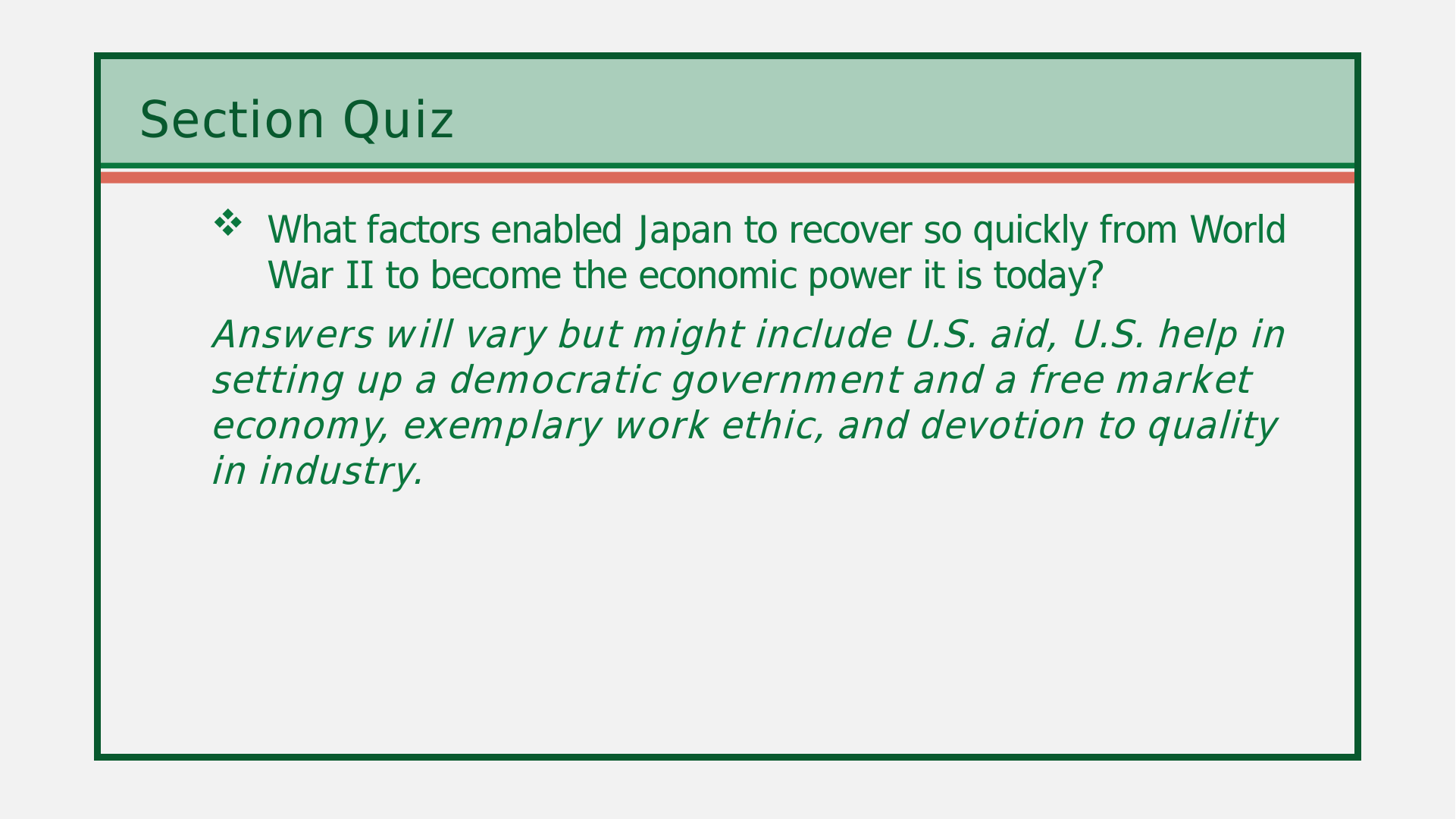

What factors enabled Japan to recover so quickly from World War II to become the economic power it is today?
Answers will vary but might include U.S. aid, U.S. help in setting up a democratic government and a free market economy, exemplary work ethic, and devotion to quality in industry.